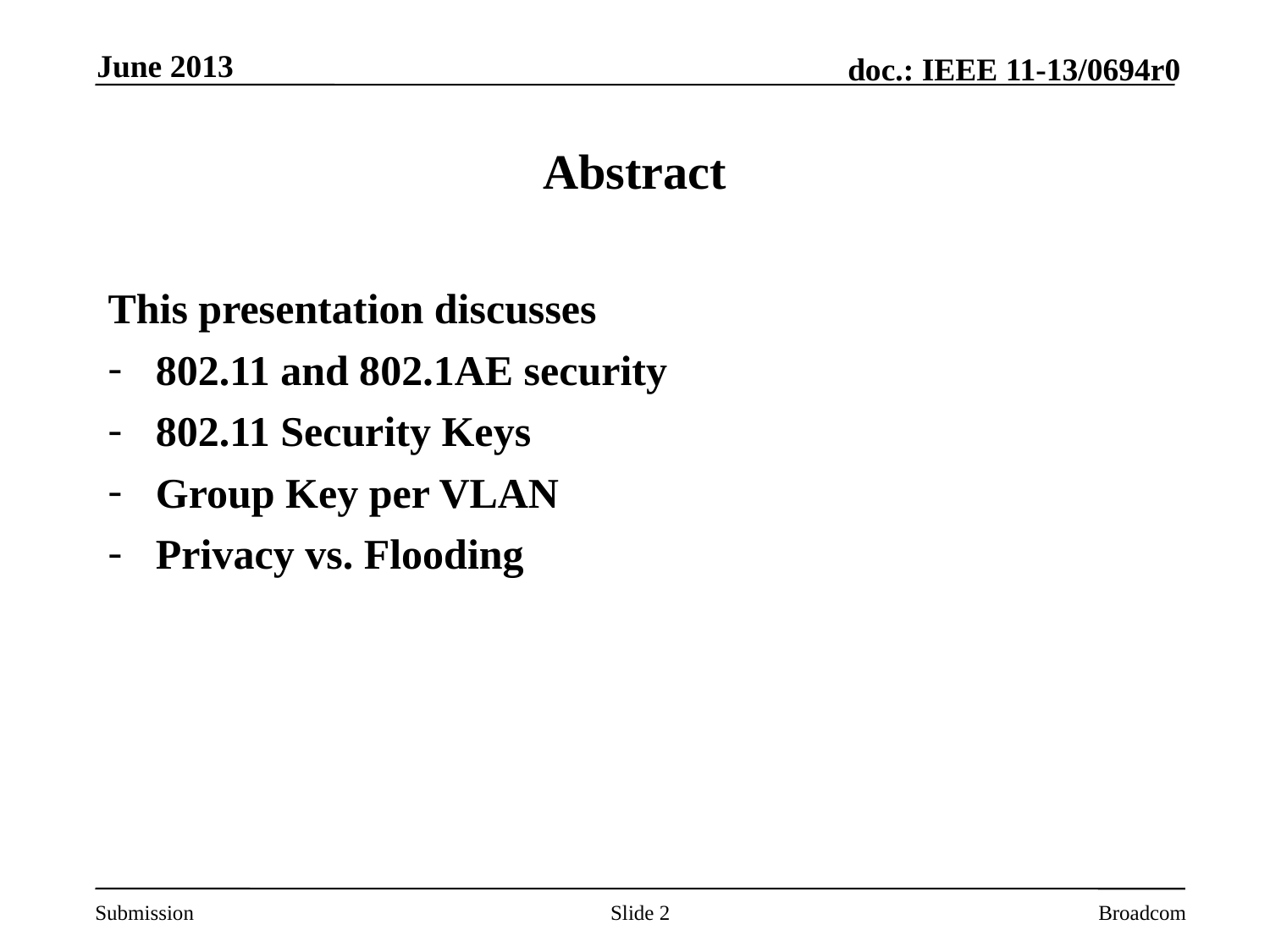

June 2013
# Abstract
This presentation discusses
802.11 and 802.1AE security
802.11 Security Keys
Group Key per VLAN
Privacy vs. Flooding

Slide 2
Broadcom